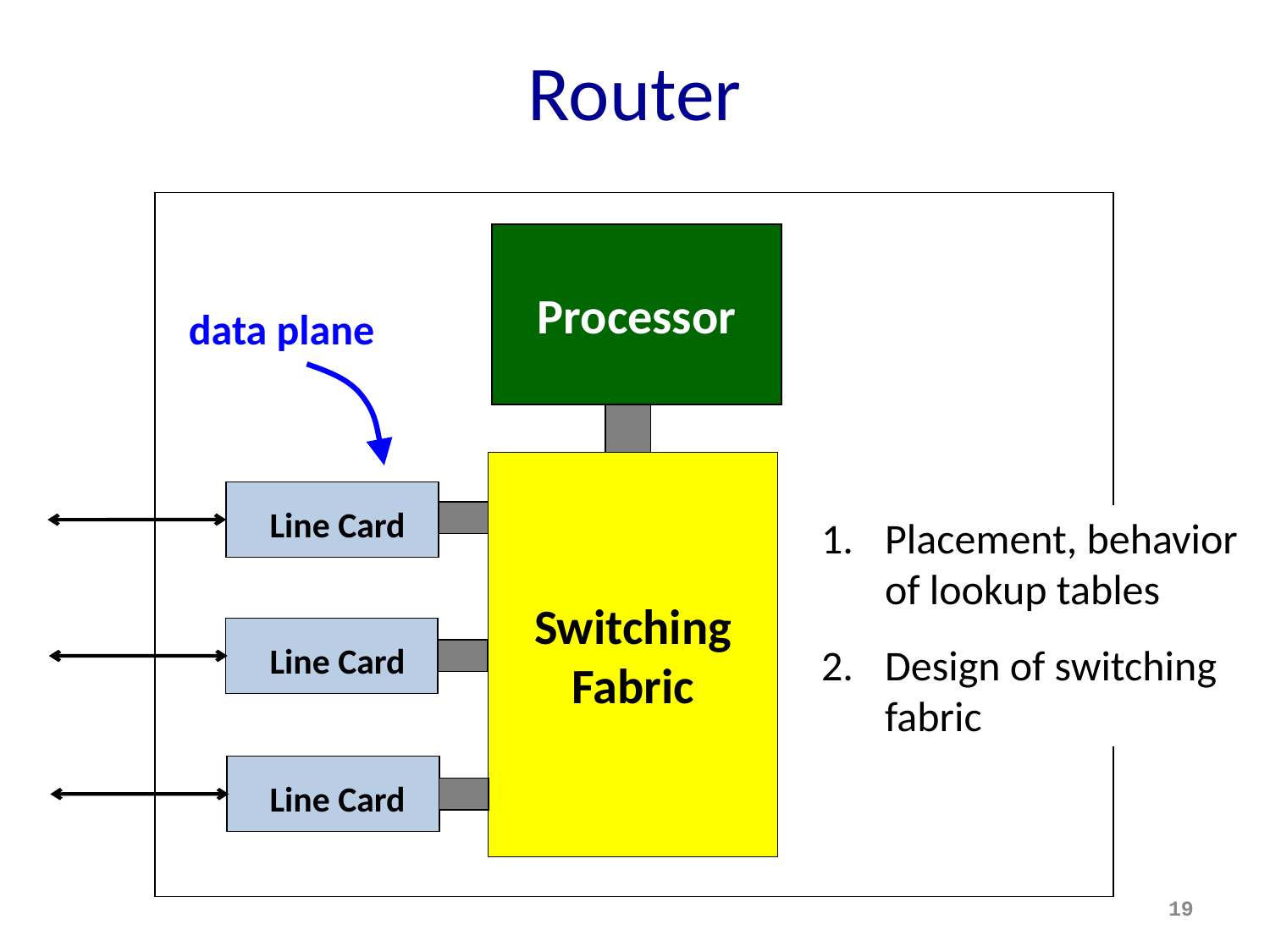

# Router

Processor
data plane

Switching
Fabric

Line Card

Placement, behavior of lookup tables

Design of switching fabric

Line Card

Line Card

19